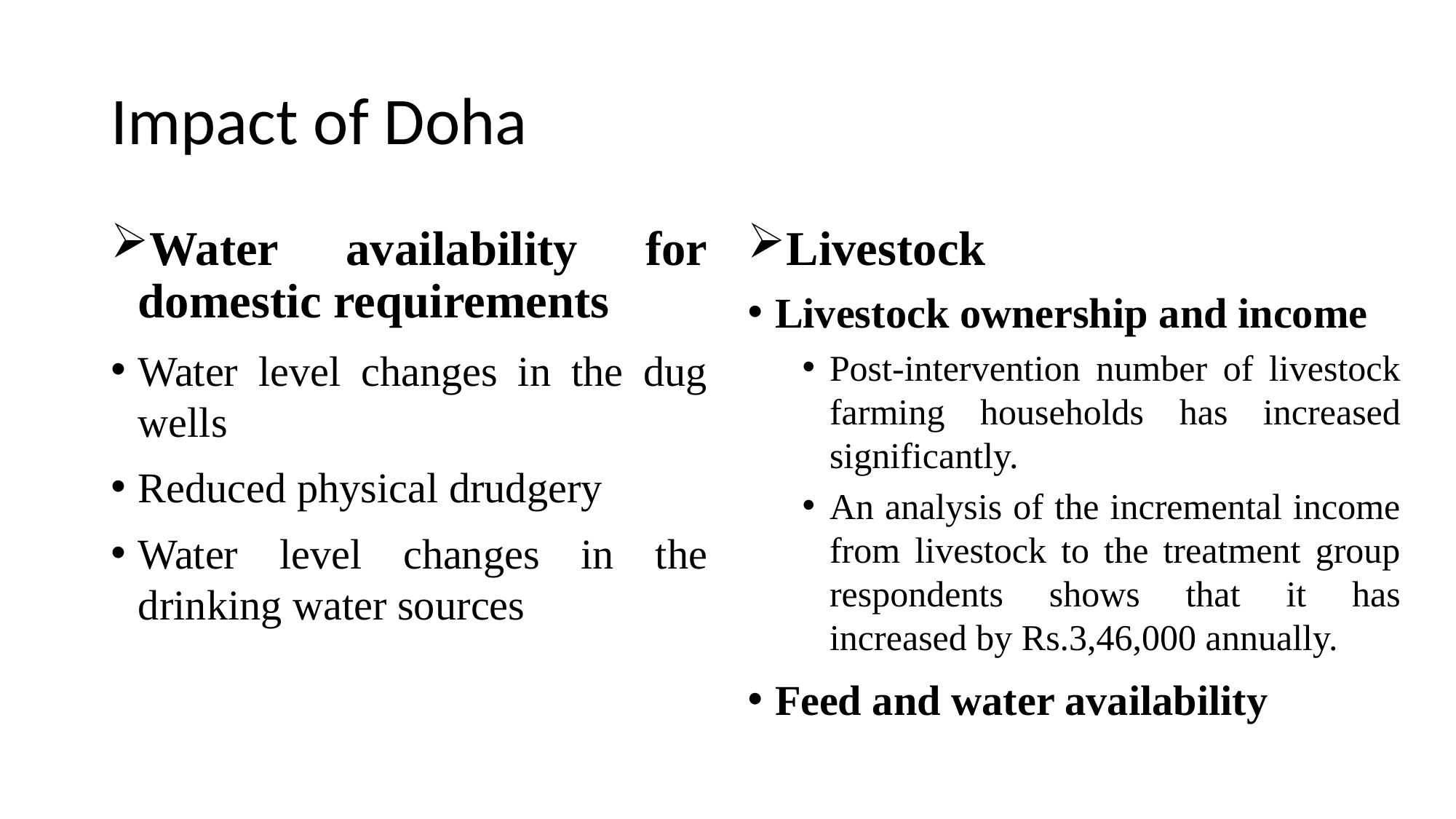

# Impact of Doha
Water availability for domestic requirements
Water level changes in the dug wells
Reduced physical drudgery
Water level changes in the drinking water sources

Livestock
Livestock ownership and income
Post-intervention number of livestock farming households has increased significantly.
An analysis of the incremental income from livestock to the treatment group respondents shows that it has increased by Rs.3,46,000 annually.
Feed and water availability